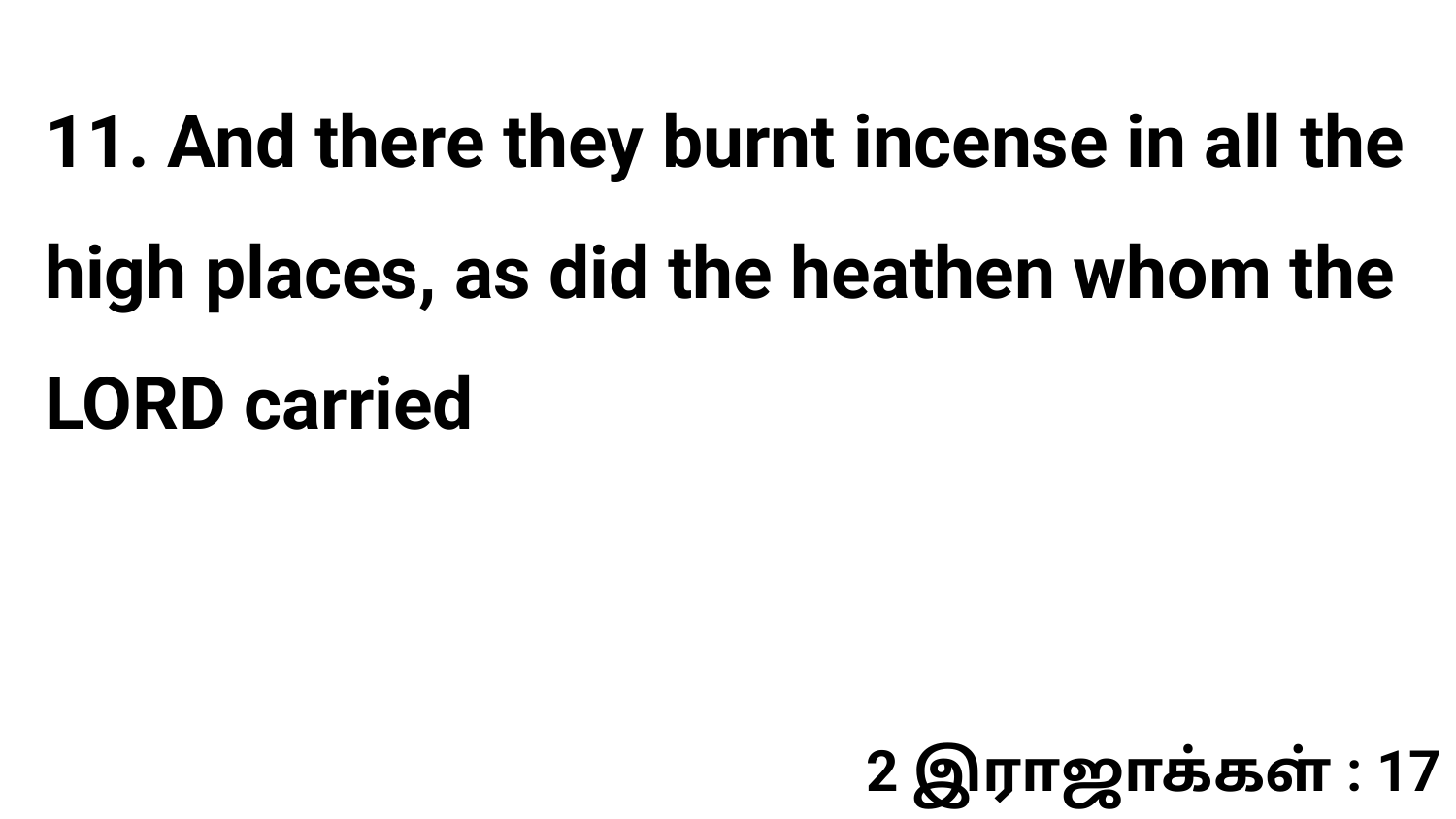

11. And there they burnt incense in all the high places, as did the heathen whom the LORD carried
2 இராஜாக்கள் : 17